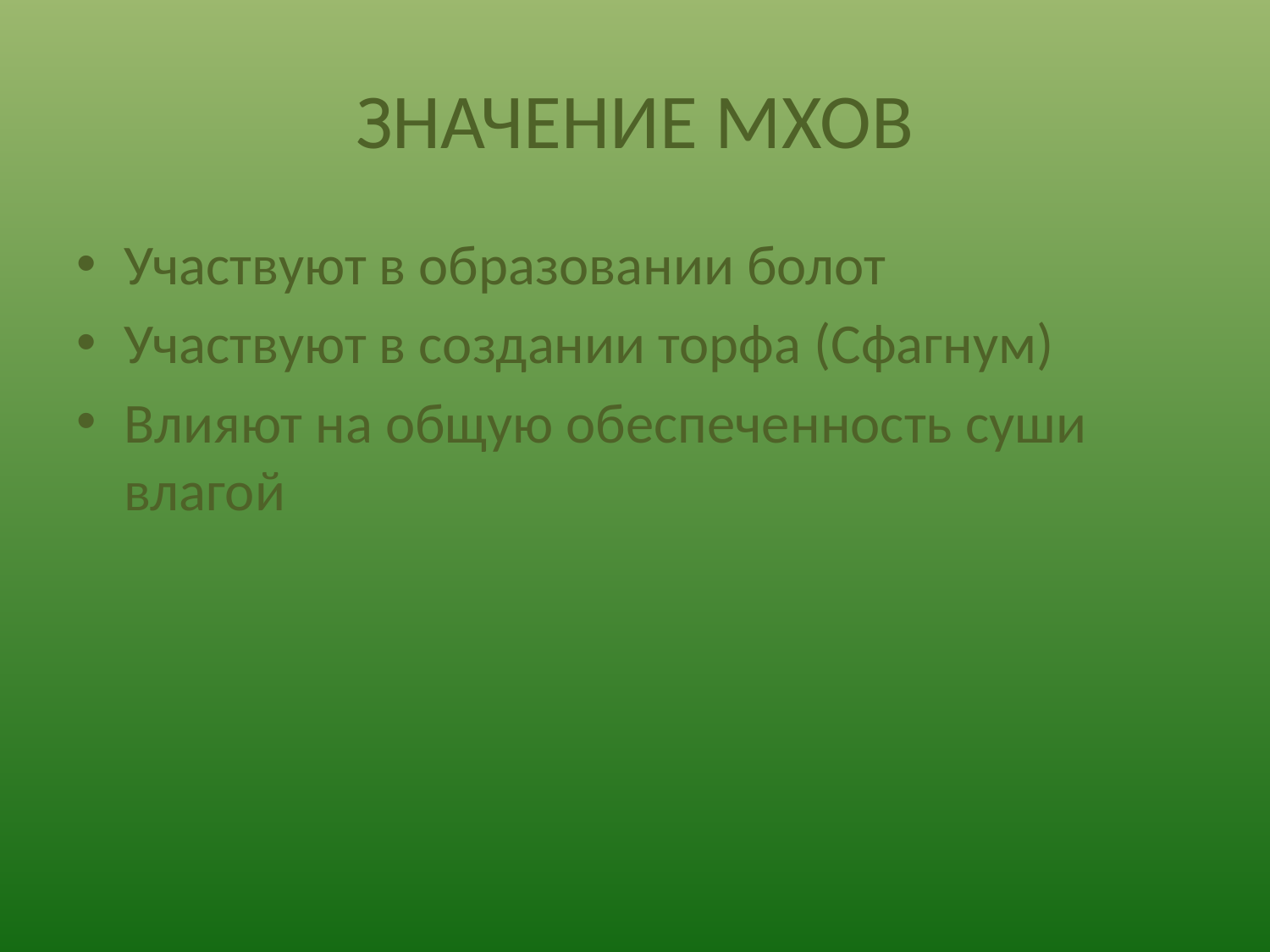

# ЗНАЧЕНИЕ МХОВ
Участвуют в образовании болот
Участвуют в создании торфа (Сфагнум)
Влияют на общую обеспеченность суши влагой